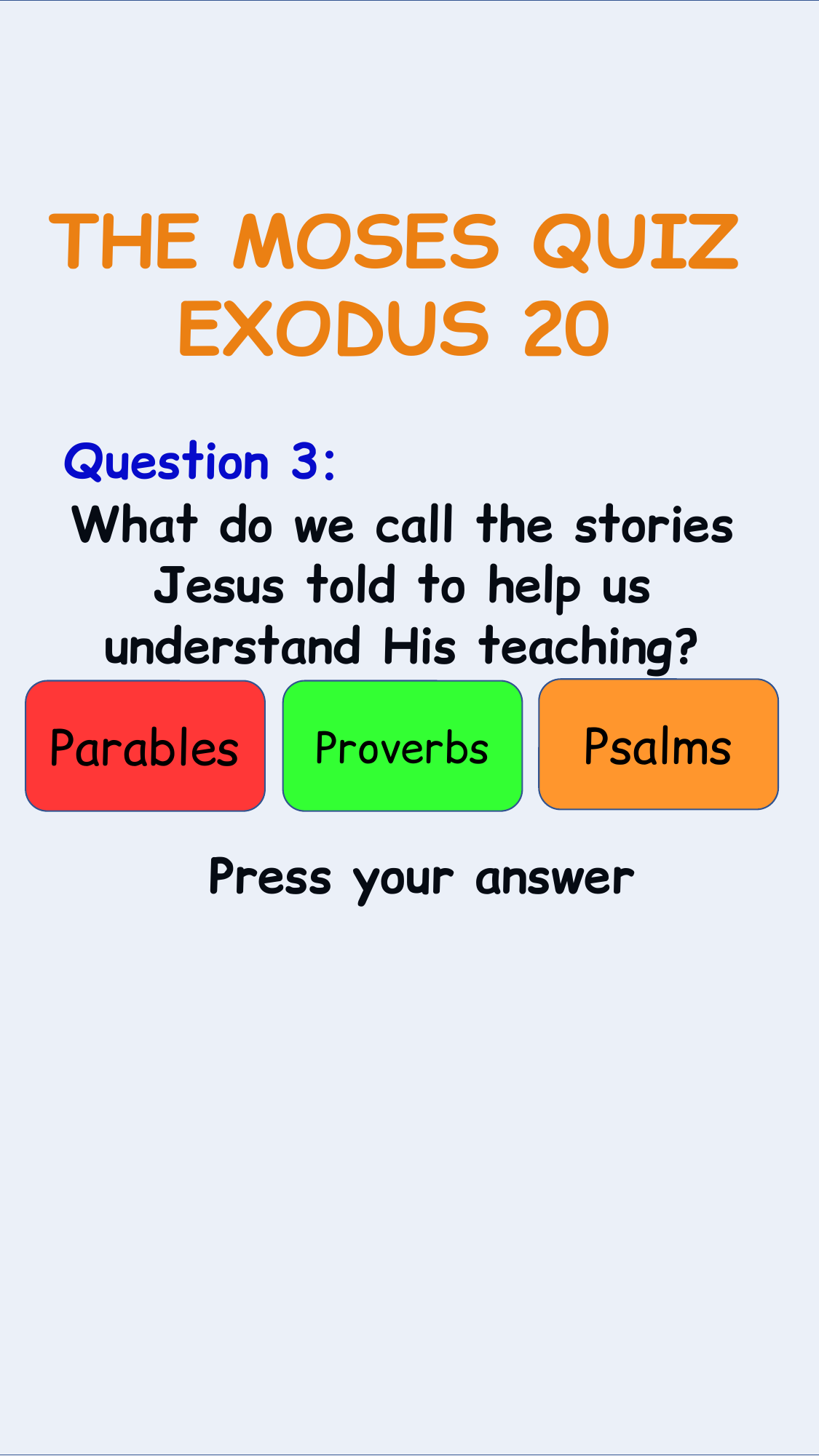

Question 3:
What do we call the stories Jesus told to help us understand His teaching?
Psalms
Parables
Proverbs
Press your answer